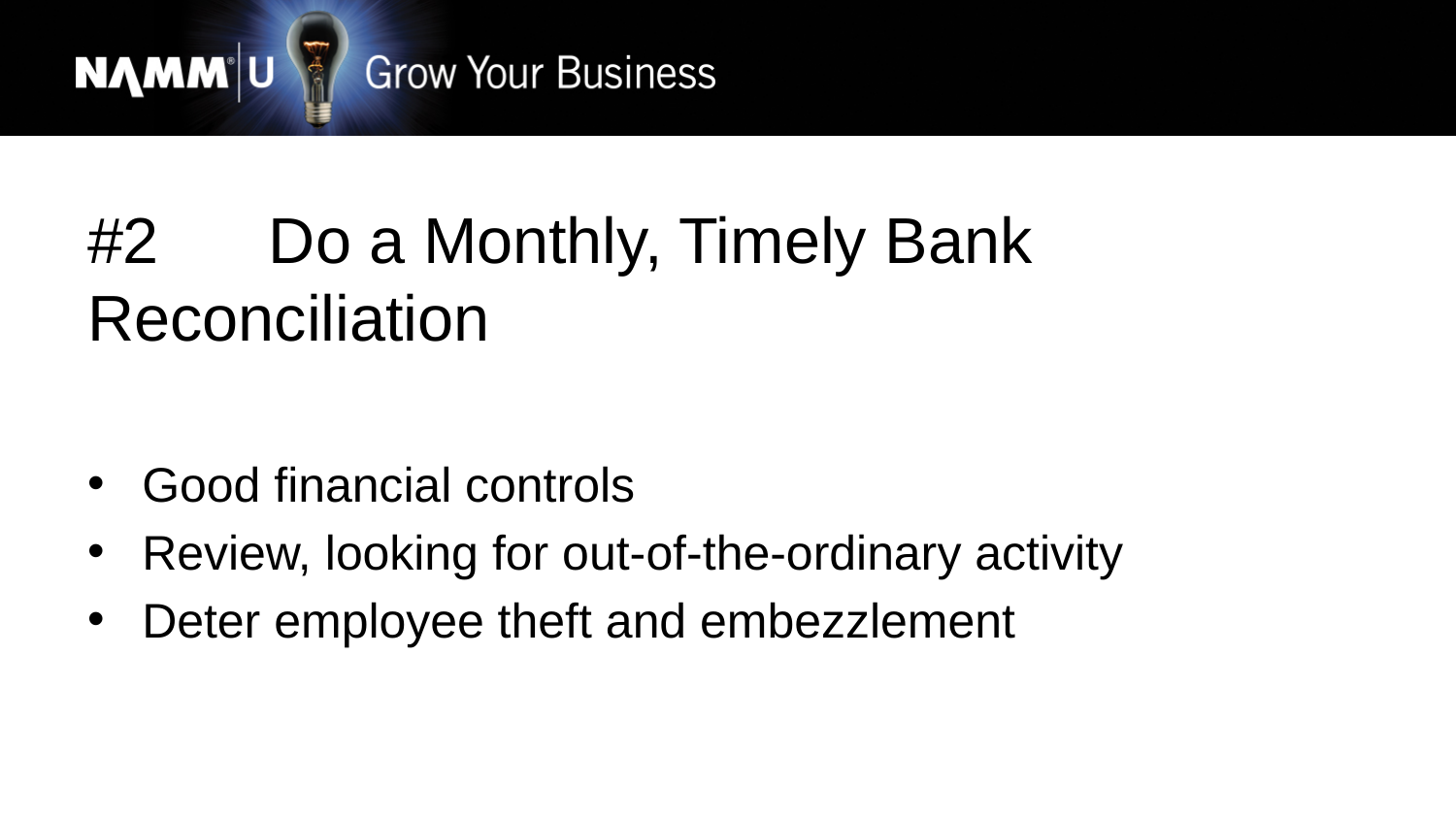

#2	  Do a Monthly, Timely Bank Reconciliation

Good financial controls
Review, looking for out-of-the-ordinary activity
Deter employee theft and embezzlement